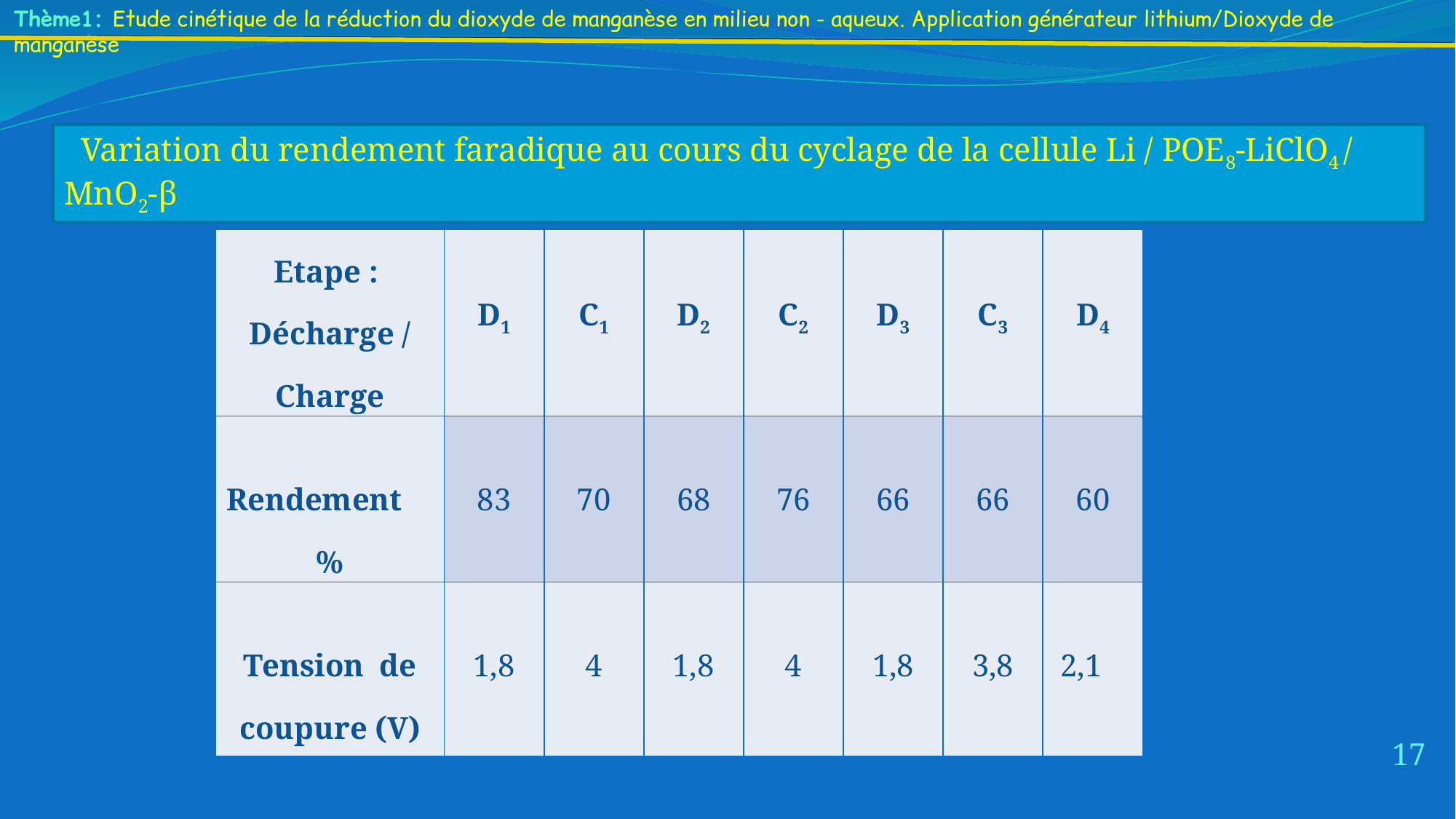

Thème1: Etude cinétique de la réduction du dioxyde de manganèse en milieu non - aqueux. Application générateur lithium/Dioxyde de manganèse

  Variation du rendement faradique au cours du cyclage de la cellule Li / POE8-LiClO4 / MnO2-β
| Etape : Décharge / Charge | D1 | C1 | D2 | C2 | D3 | C3 | D4 |
| --- | --- | --- | --- | --- | --- | --- | --- |
| Rendement % | 83 | 70 | 68 | 76 | 66 | 66 | 60 |
| Tension de coupure (V) | 1,8 | 4 | 1,8 | 4 | 1,8 | 3,8 | 2,1 |
17